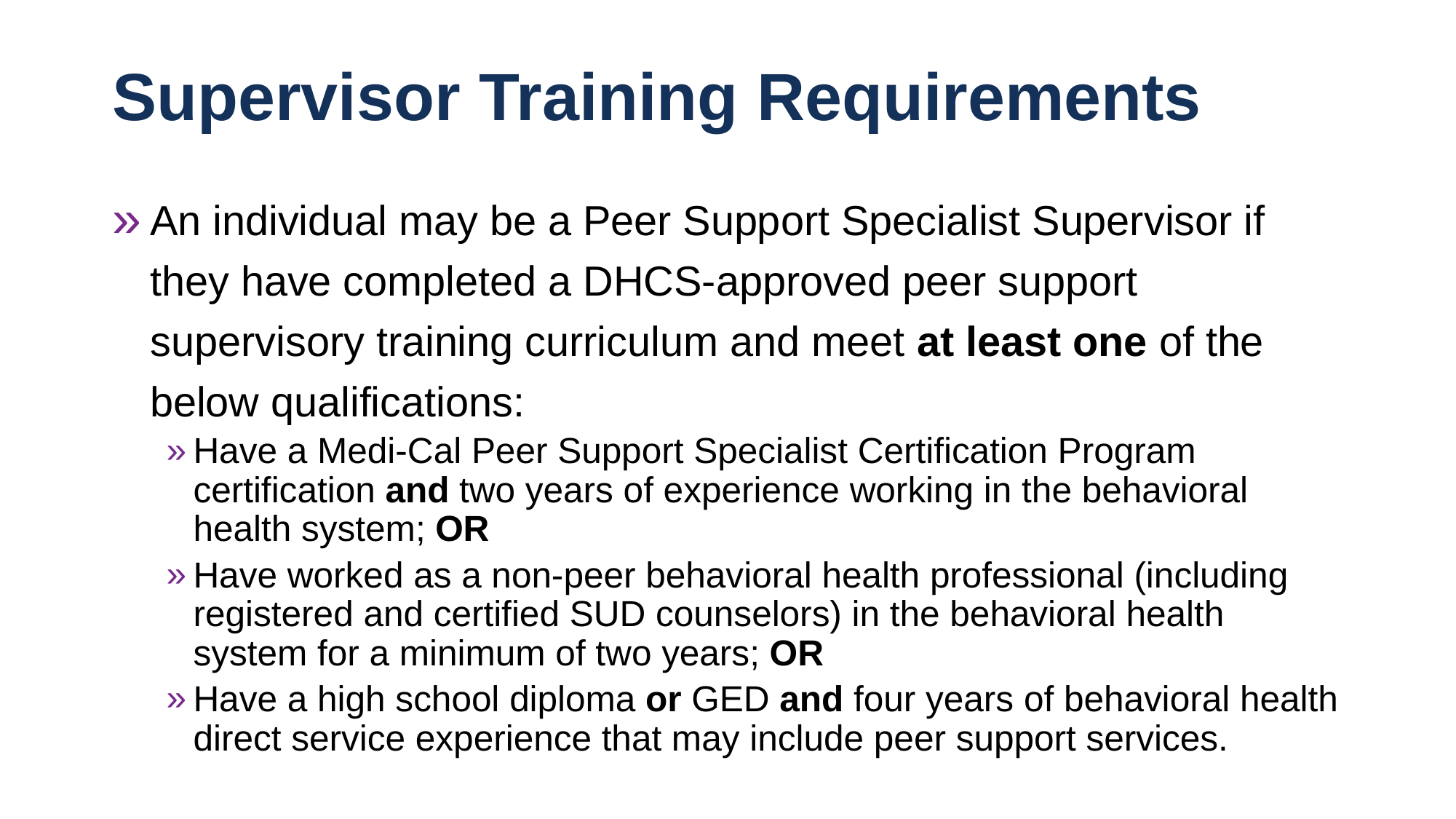

# Supervisor Training Requirements
An individual may be a Peer Support Specialist Supervisor if they have completed a DHCS-approved peer support supervisory training curriculum and meet at least one of the below qualifications:
Have a Medi-Cal Peer Support Specialist Certification Program certification and two years of experience working in the behavioral health system; OR
Have worked as a non-peer behavioral health professional (including registered and certified SUD counselors) in the behavioral health system for a minimum of two years; OR
Have a high school diploma or GED and four years of behavioral health direct service experience that may include peer support services.